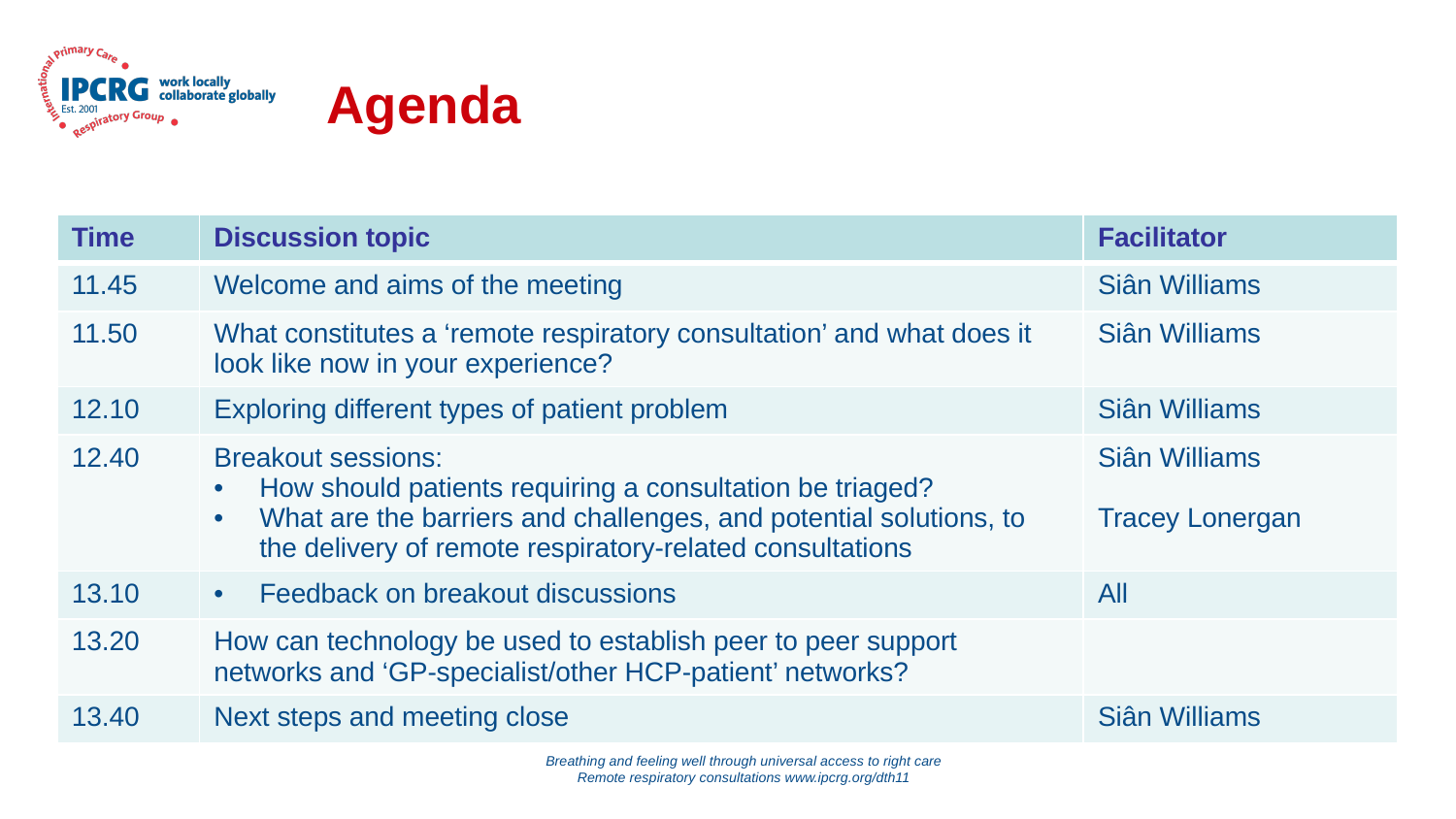

# Agenda
| Time | Discussion topic | Facilitator |
| --- | --- | --- |
| 11.45 | Welcome and aims of the meeting | Siân Williams |
| 11.50 | What constitutes a ‘remote respiratory consultation’ and what does it look like now in your experience? | Siân Williams |
| 12.10 | Exploring different types of patient problem | Siân Williams |
| 12.40 | Breakout sessions: How should patients requiring a consultation be triaged? What are the barriers and challenges, and potential solutions, to the delivery of remote respiratory-related consultations | Siân Williams Tracey Lonergan |
| 13.10 | Feedback on breakout discussions | All |
| 13.20 | How can technology be used to establish peer to peer support networks and ‘GP-specialist/other HCP-patient’ networks? |  |
| 13.40 | Next steps and meeting close | Siân Williams |